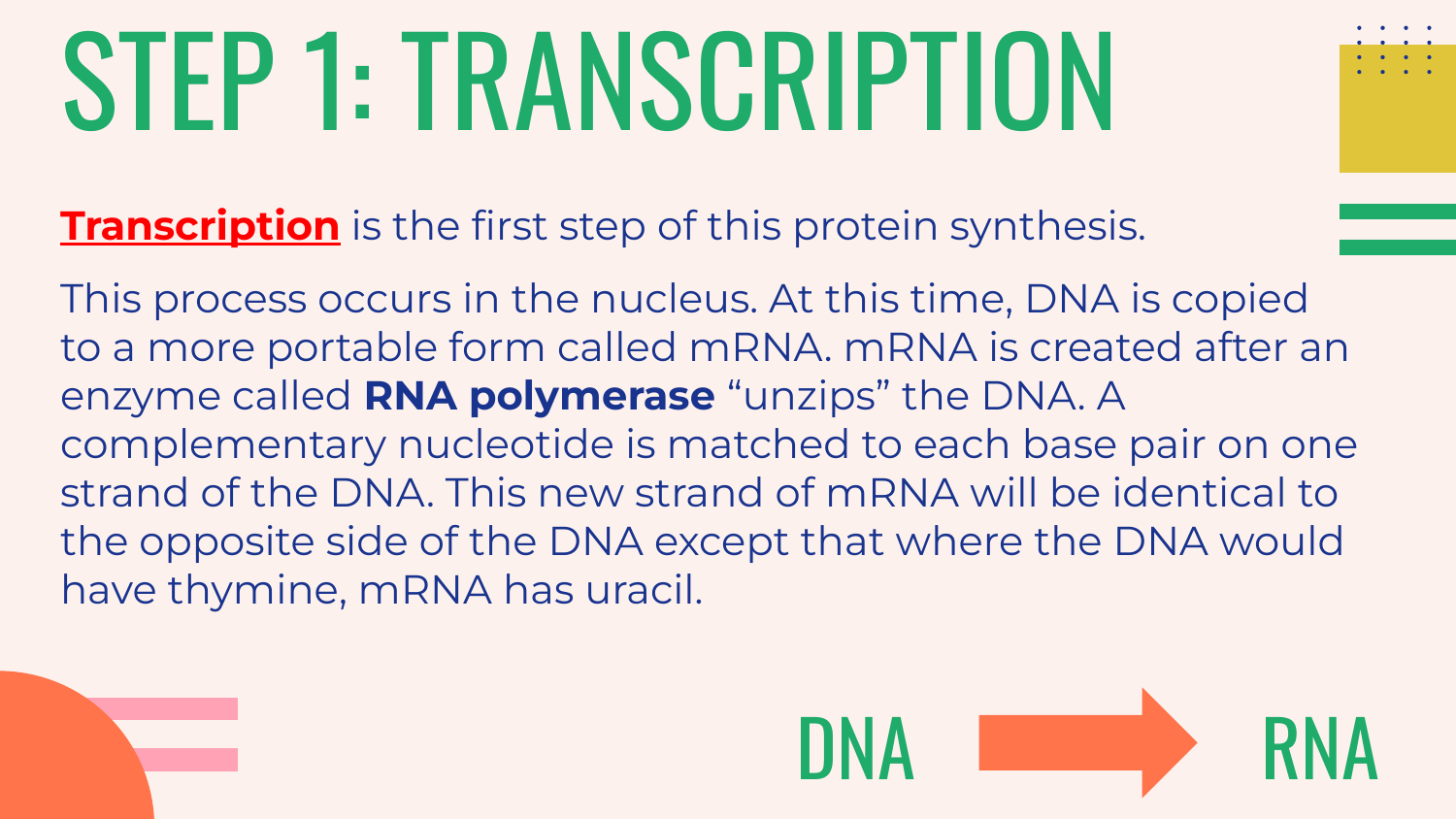

STEP 1: TRANSCRIPTION
Transcription is the first step of this protein synthesis.
This process occurs in the nucleus. At this time, DNA is copied to a more portable form called mRNA. mRNA is created after an enzyme called RNA polymerase “unzips” the DNA. A complementary nucleotide is matched to each base pair on one strand of the DNA. This new strand of mRNA will be identical to the opposite side of the DNA except that where the DNA would have thymine, mRNA has uracil.
DNA
RNA